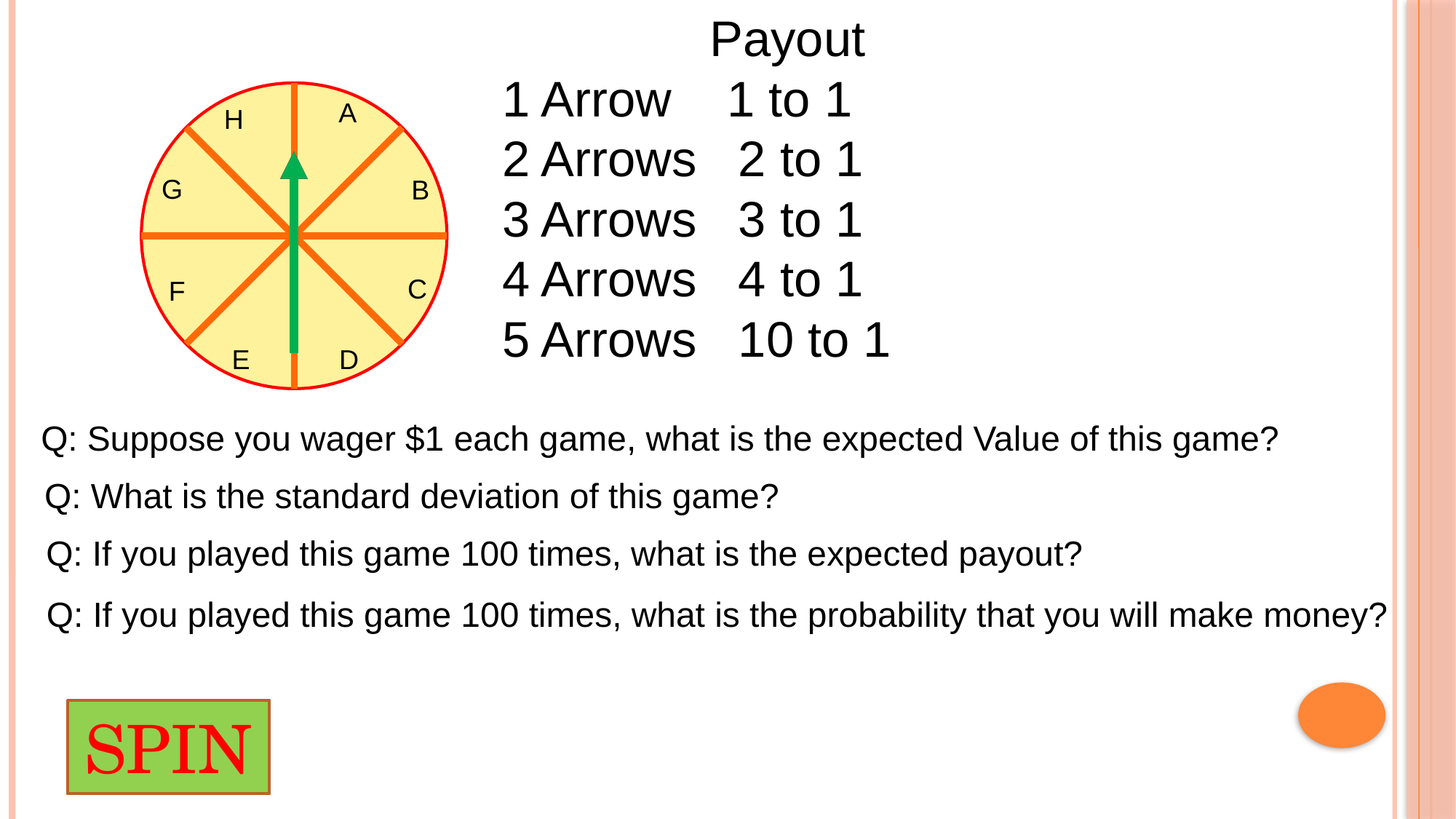

Payout
1 Arrow    1 to 1
2 Arrows   2 to 1
3 Arrows   3 to 1
4 Arrows   4 to 1
5 Arrows   10 to 1

A
H
G
B
C
F
E
D
Q: Suppose you wager $1 each game, what is the expected Value of this game?
Q: What is the standard deviation of this game?
Q: If you played this game 100 times, what is the expected payout?
Q: If you played this game 100 times, what is the probability that you will make money?
SPIN
SPIN